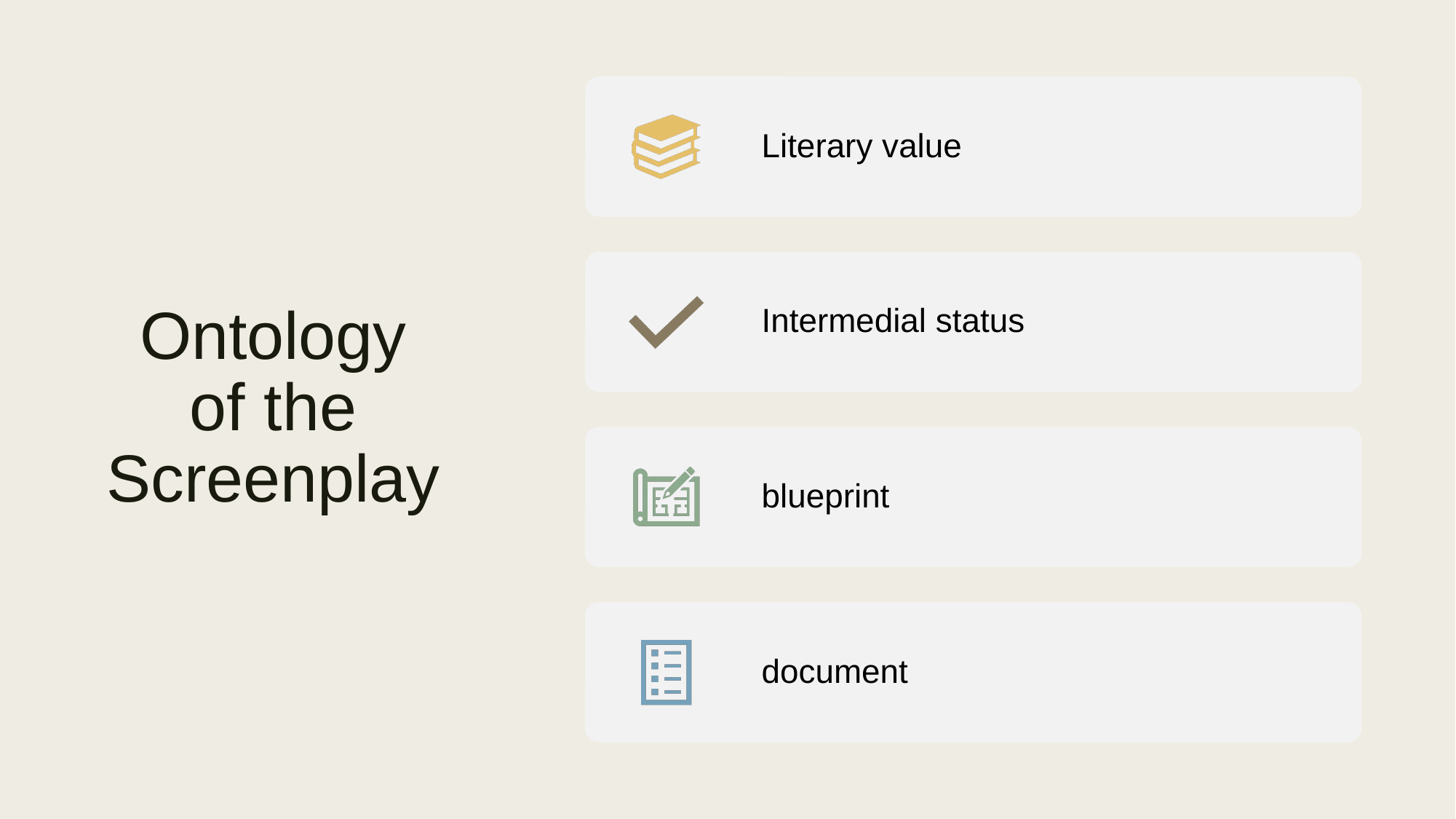

# Ontology of the Screenplay
Literary value
Intermedial status
blueprint
document